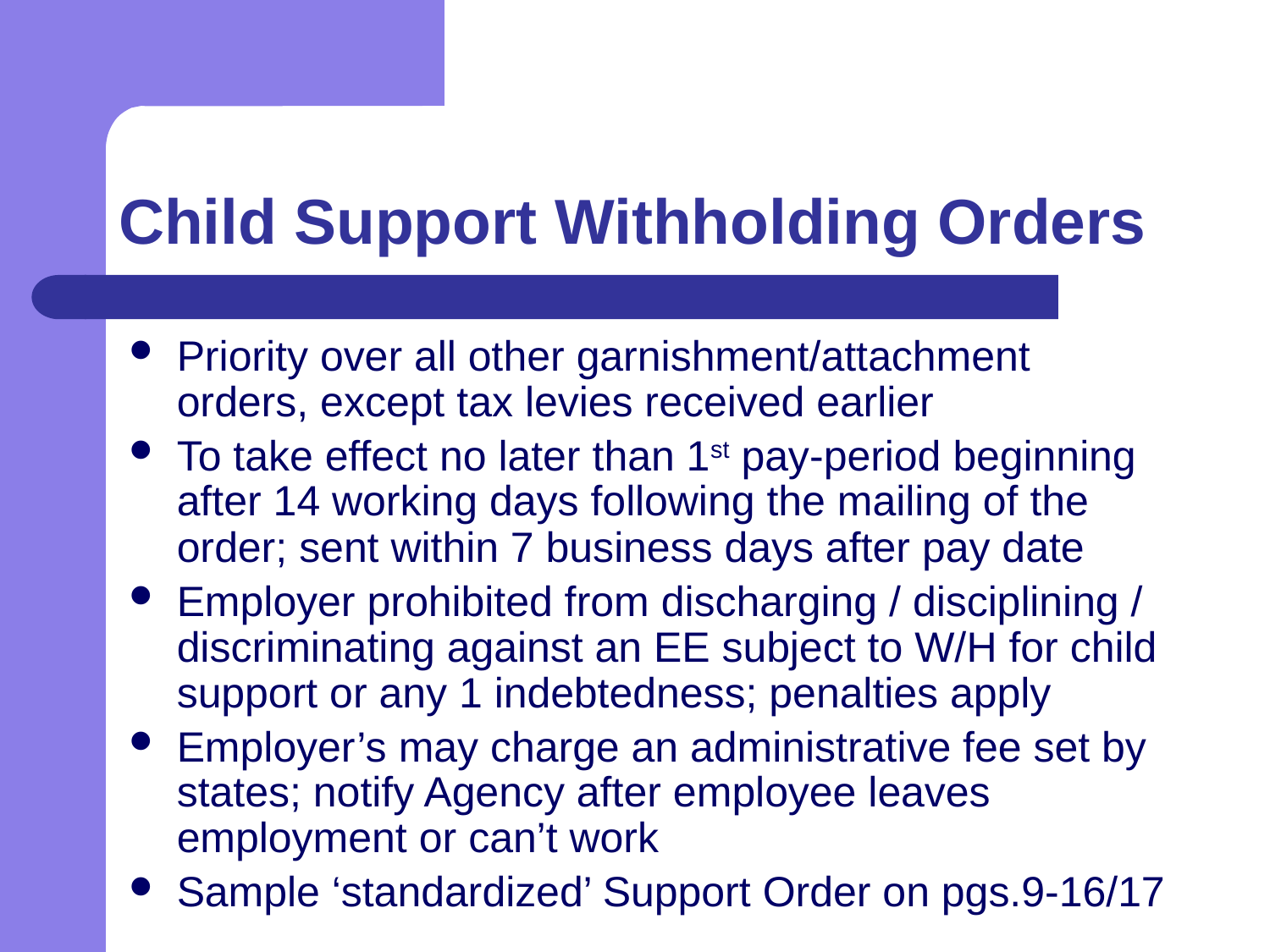

# Child Support Withholding Orders
Priority over all other garnishment/attachment orders, except tax levies received earlier
To take effect no later than 1st pay-period beginning after 14 working days following the mailing of the order; sent within 7 business days after pay date
Employer prohibited from discharging / disciplining / discriminating against an EE subject to W/H for child support or any 1 indebtedness; penalties apply
Employer’s may charge an administrative fee set by states; notify Agency after employee leaves employment or can’t work
Sample ‘standardized’ Support Order on pgs.9-16/17